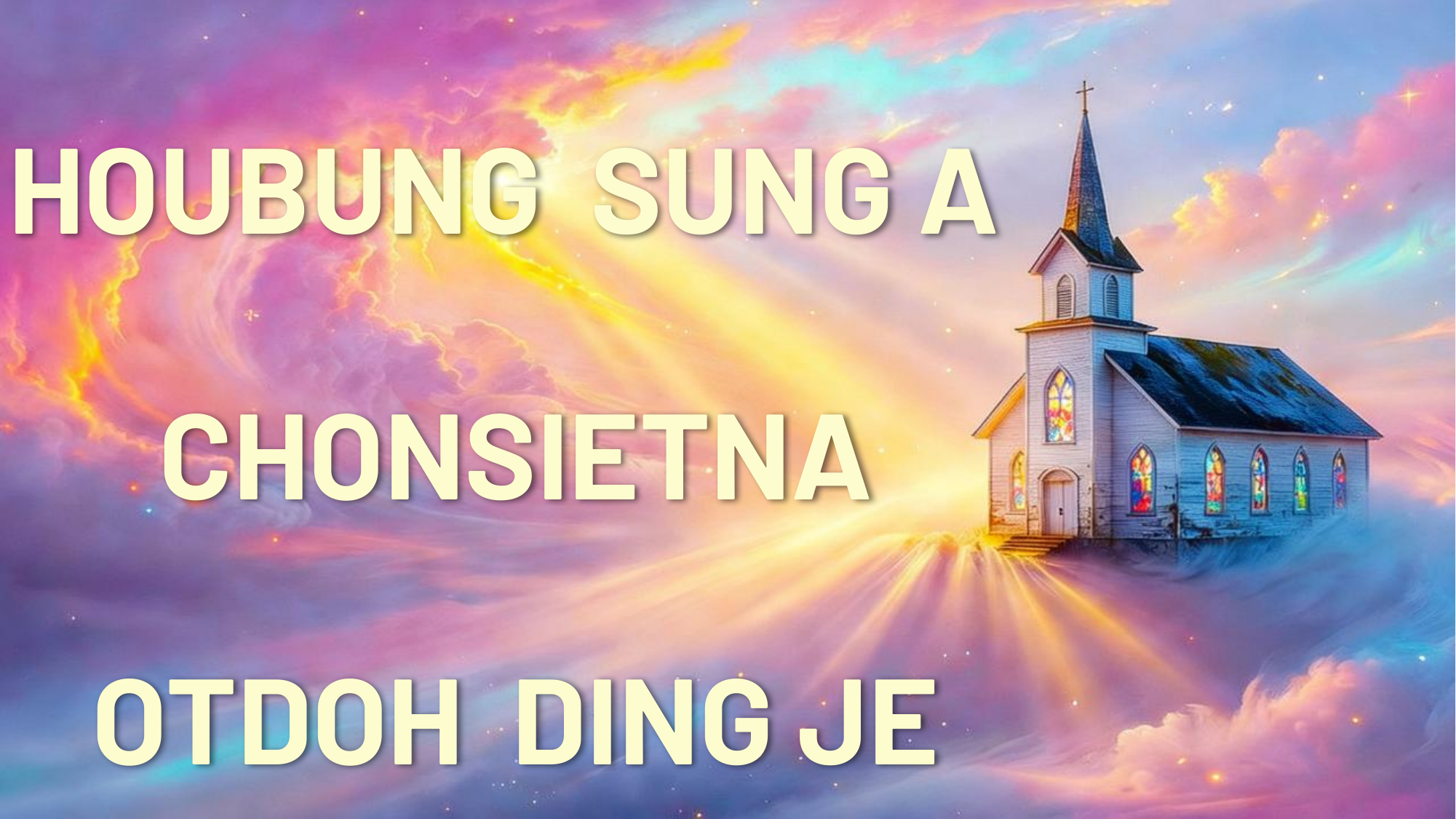

HOUBUNG  SUNG A  CHONSIETNA OTDOH  DING JE